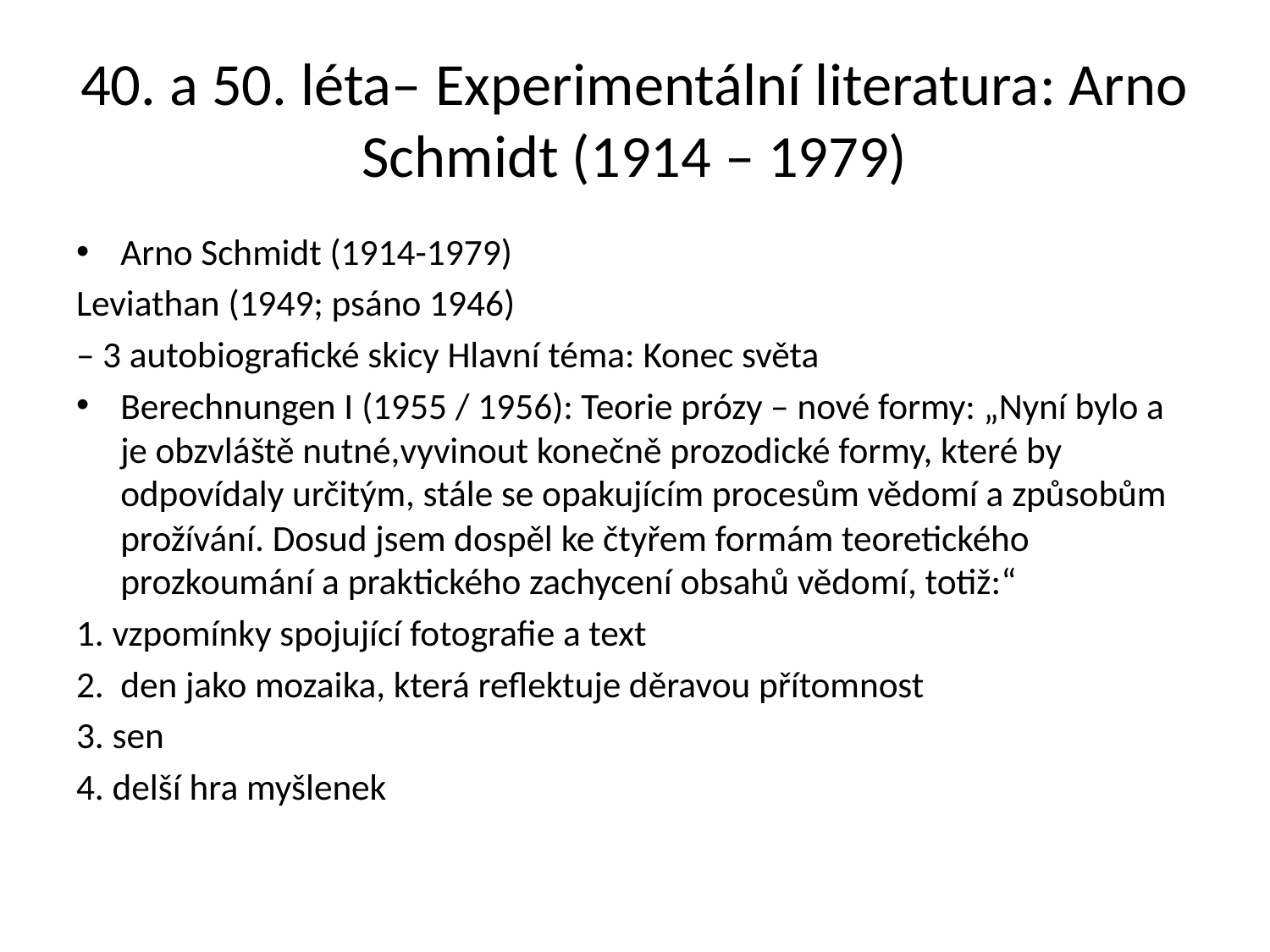

# 40. a 50. léta– Experimentální literatura: Arno Schmidt (1914 – 1979)
Arno Schmidt (1914-1979)
Leviathan (1949; psáno 1946)
– 3 autobiografické skicy Hlavní téma: Konec světa
Berechnungen I (1955 / 1956): Teorie prózy – nové formy: „Nyní bylo a je obzvláště nutné,vyvinout konečně prozodické formy, které by odpovídaly určitým, stále se opakujícím procesům vědomí a způsobům prožívání. Dosud jsem dospěl ke čtyřem formám teoretického prozkoumání a praktického zachycení obsahů vědomí, totiž:“
1. vzpomínky spojující fotografie a text
2.  den jako mozaika, která reflektuje děravou přítomnost
3. sen
4. delší hra myšlenek